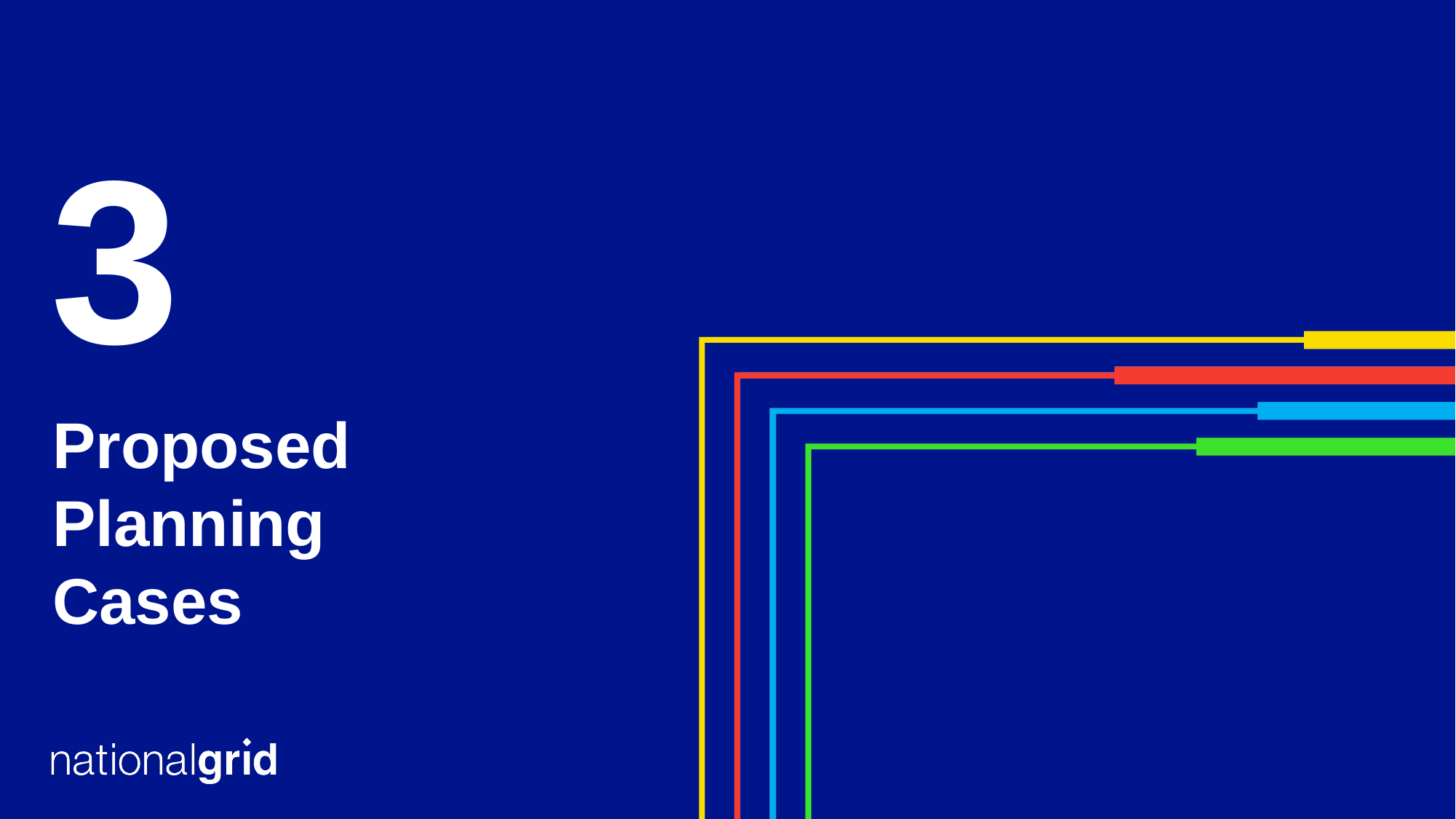

3
Proposed Planning Cases
| US Offshore Wind - 24 June 2019